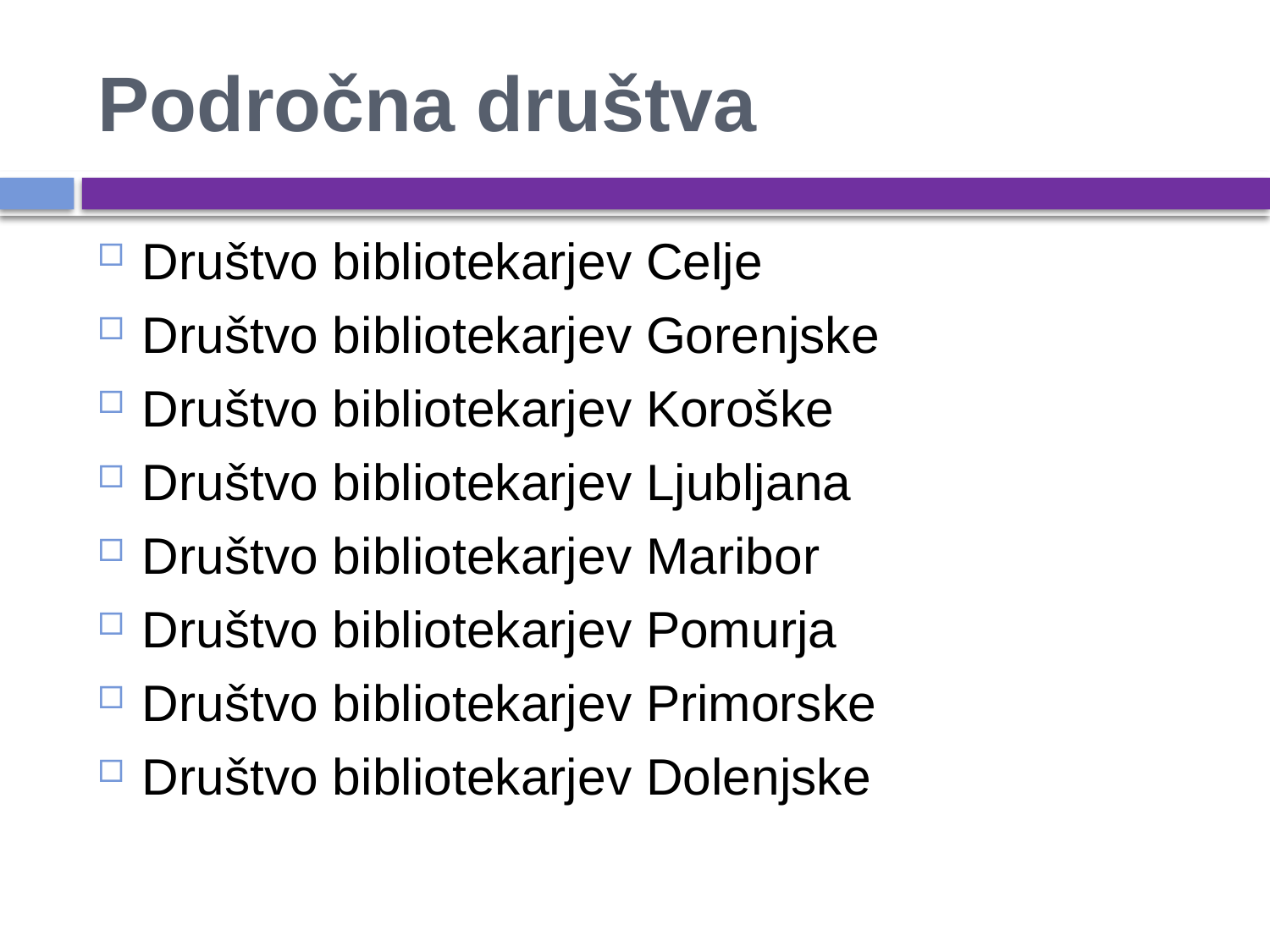

# Področna društva
Društvo bibliotekarjev Celje
Društvo bibliotekarjev Gorenjske
Društvo bibliotekarjev Koroške
Društvo bibliotekarjev Ljubljana
Društvo bibliotekarjev Maribor
Društvo bibliotekarjev Pomurja
Društvo bibliotekarjev Primorske
Društvo bibliotekarjev Dolenjske